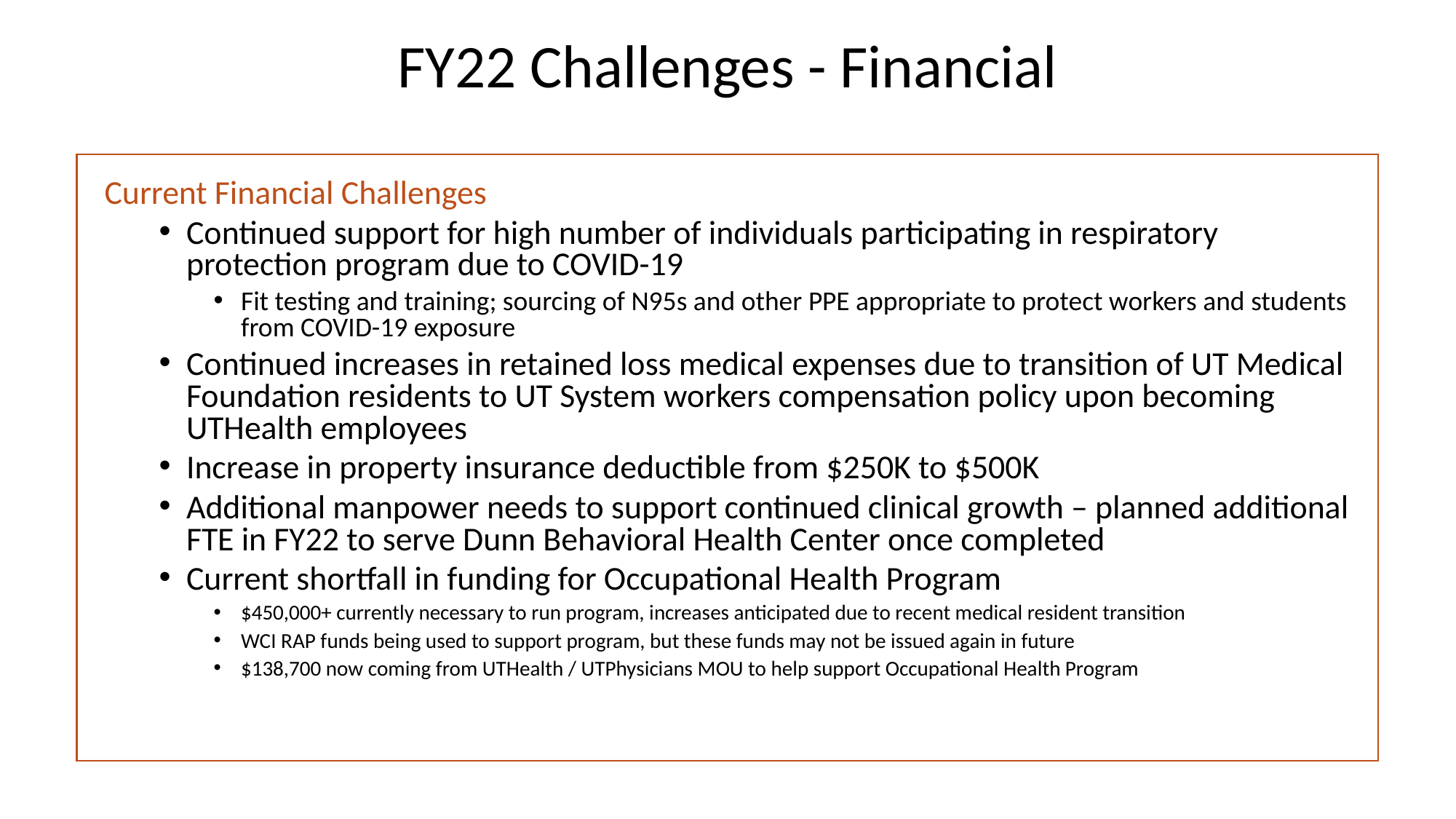

# FY22 Challenges - Financial

Current Financial Challenges
Continued support for high number of individuals participating in respiratory protection program due to COVID-19
Fit testing and training; sourcing of N95s and other PPE appropriate to protect workers and students from COVID-19 exposure
Continued increases in retained loss medical expenses due to transition of UT Medical Foundation residents to UT System workers compensation policy upon becoming UTHealth employees
Increase in property insurance deductible from $250K to $500K
Additional manpower needs to support continued clinical growth – planned additional FTE in FY22 to serve Dunn Behavioral Health Center once completed
Current shortfall in funding for Occupational Health Program
$450,000+ currently necessary to run program, increases anticipated due to recent medical resident transition
WCI RAP funds being used to support program, but these funds may not be issued again in future
$138,700 now coming from UTHealth / UTPhysicians MOU to help support Occupational Health Program